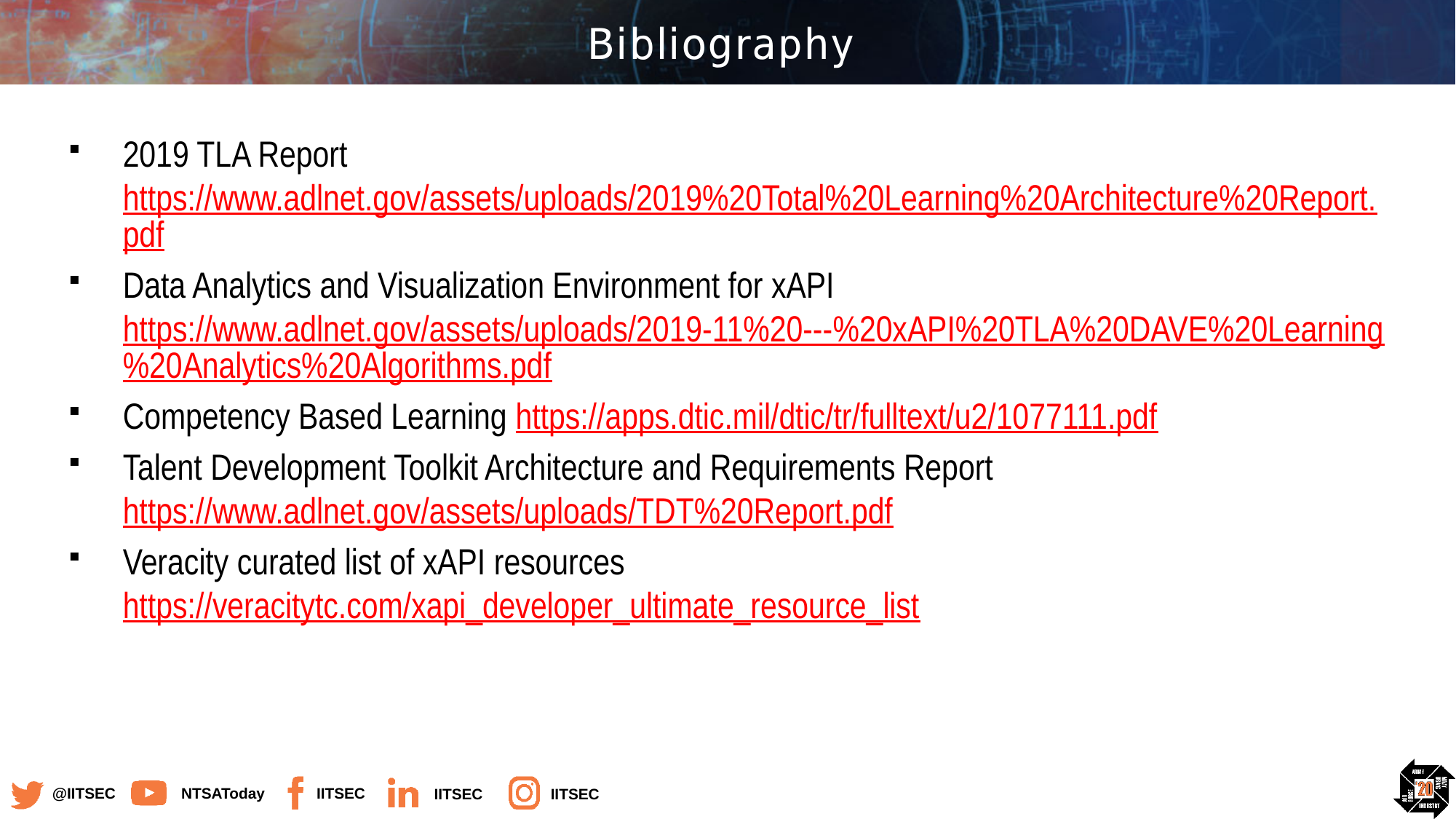

# Bibliography
2019 TLA Report https://www.adlnet.gov/assets/uploads/2019%20Total%20Learning%20Architecture%20Report.pdf
Data Analytics and Visualization Environment for xAPI https://www.adlnet.gov/assets/uploads/2019-11%20---%20xAPI%20TLA%20DAVE%20Learning%20Analytics%20Algorithms.pdf
Competency Based Learning https://apps.dtic.mil/dtic/tr/fulltext/u2/1077111.pdf
Talent Development Toolkit Architecture and Requirements Report https://www.adlnet.gov/assets/uploads/TDT%20Report.pdf
Veracity curated list of xAPI resources https://veracitytc.com/xapi_developer_ultimate_resource_list